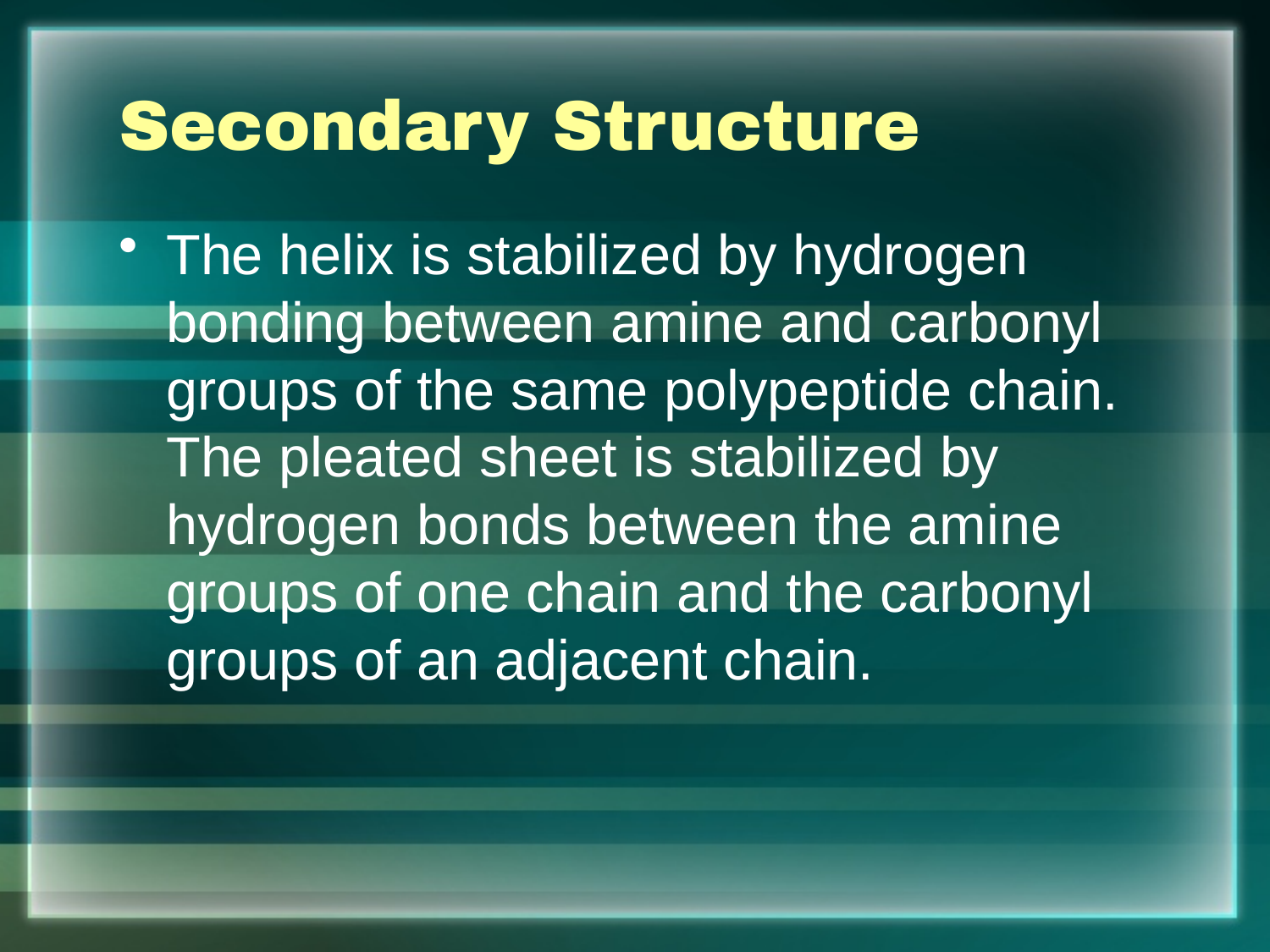

# Secondary Structure
The helix is stabilized by hydrogen bonding between amine and carbonyl groups of the same polypeptide chain. The pleated sheet is stabilized by hydrogen bonds between the amine groups of one chain and the carbonyl groups of an adjacent chain.